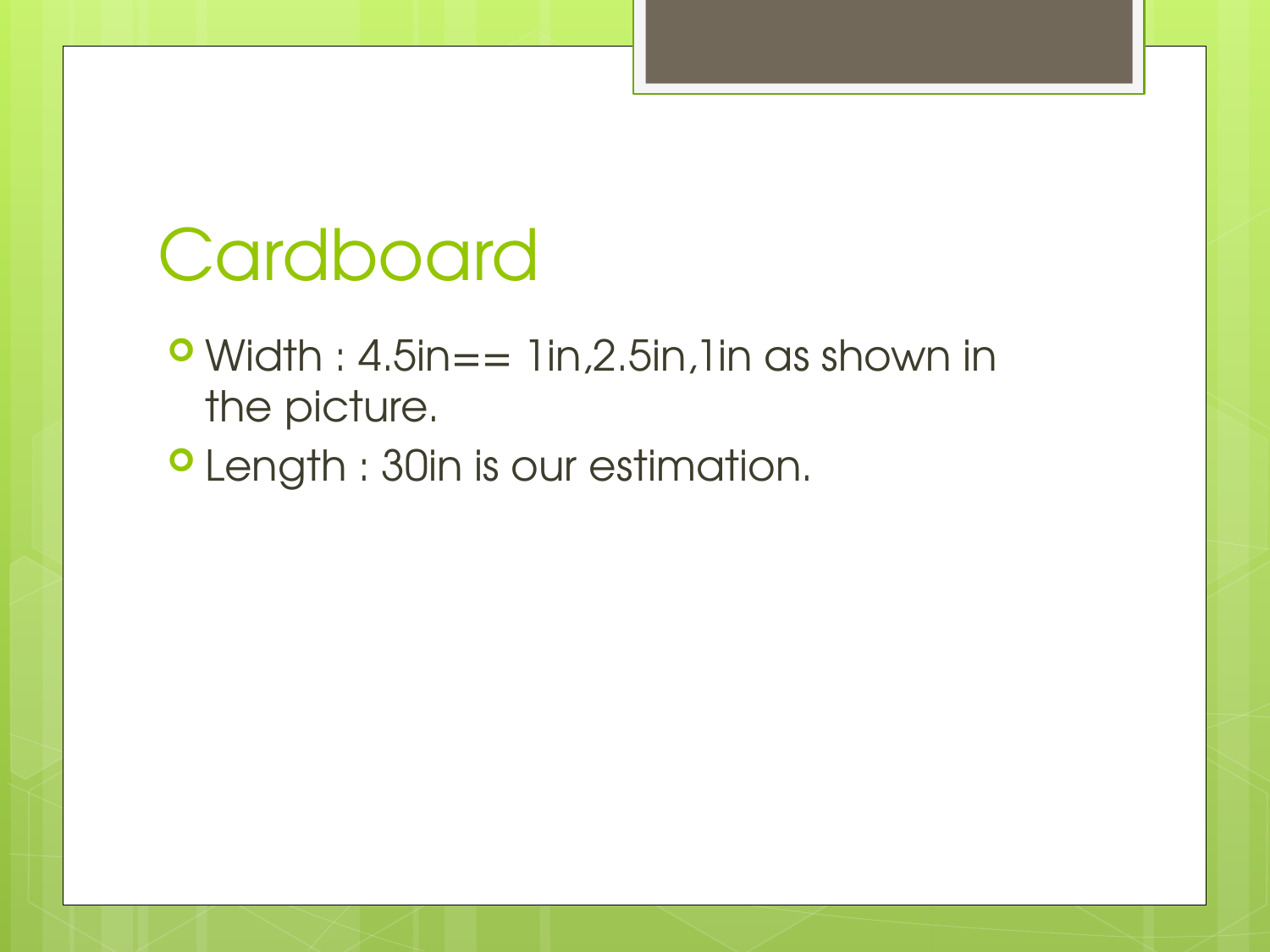

# Cardboard
Width : 4.5in== 1in,2.5in,1in as shown in the picture.
Length : 30in is our estimation.